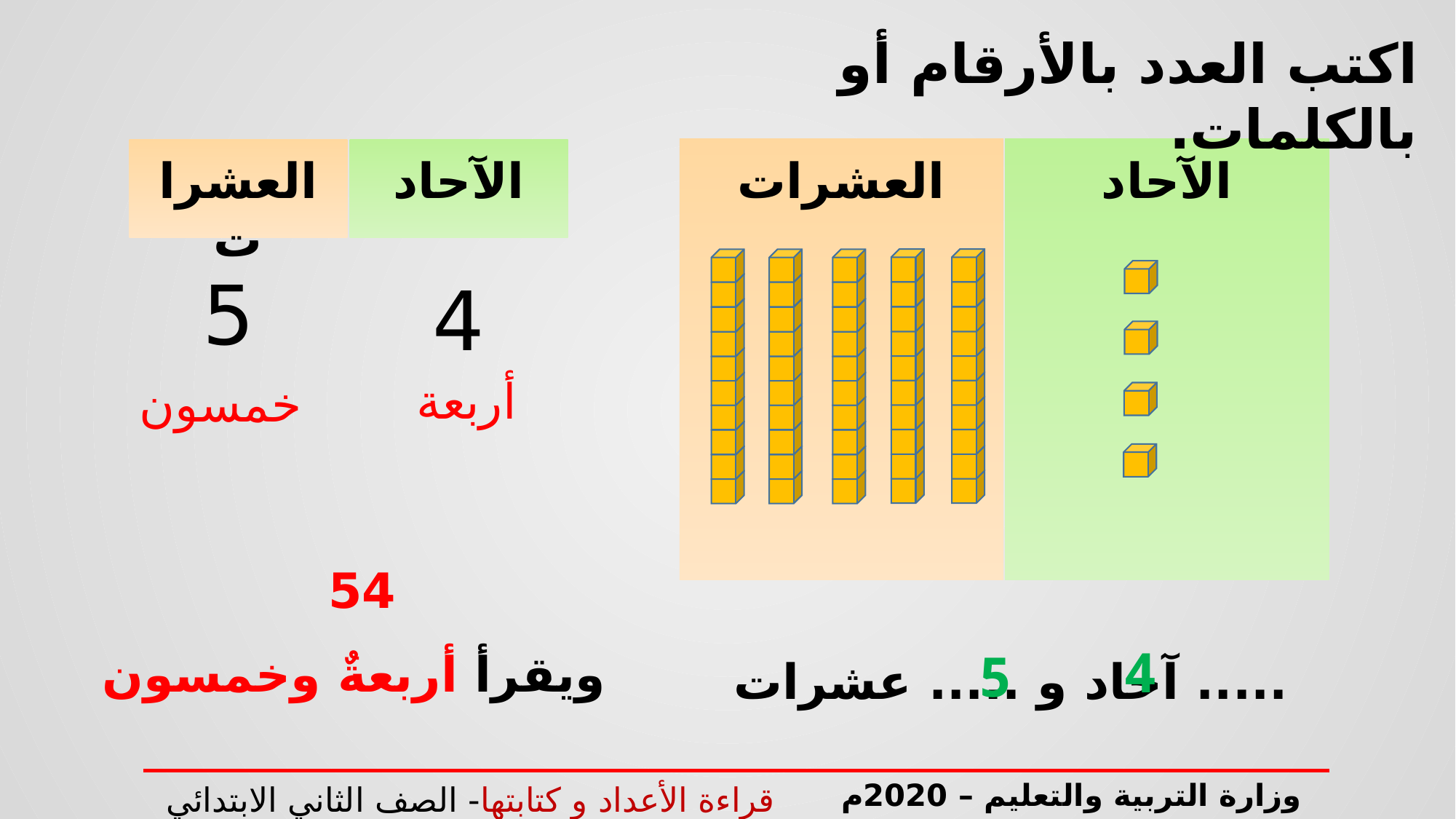

اكتب العدد بالأرقام أو بالكلمات.
العشرات
الآحاد
العشرات
الآحاد

5

4

أربعة

خمسون

54

ويقرأ أربعةٌ وخمسون
4
5
..... آحاد و ..... عشرات
وزارة التربية والتعليم – 2020م
قراءة الأعداد و كتابتها- الصف الثاني الابتدائي